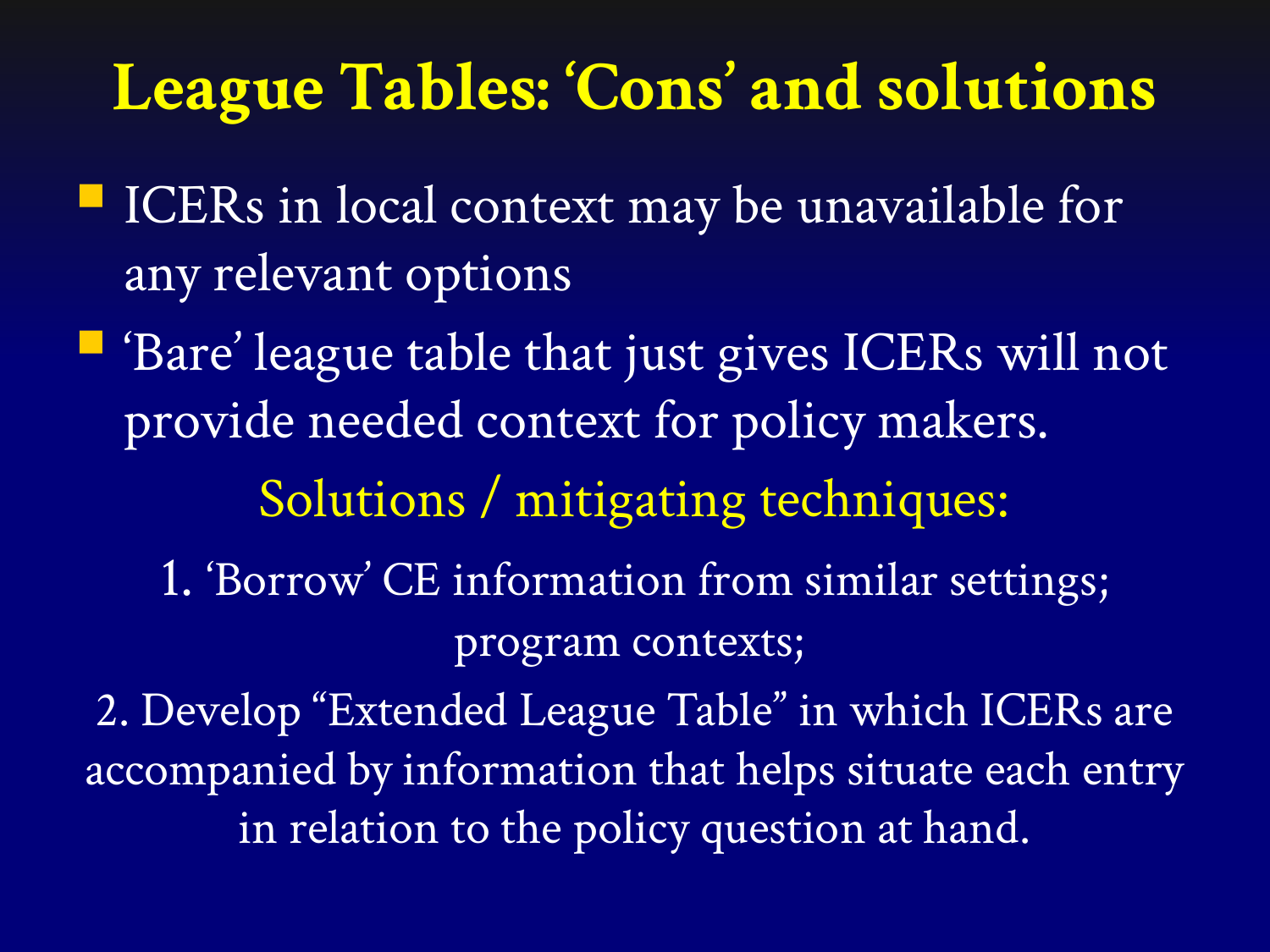

# League Tables: ‘Cons’ and solutions
ICERs in local context may be unavailable for any relevant options
‘Bare’ league table that just gives ICERs will not provide needed context for policy makers.
Solutions / mitigating techniques:
1. ‘Borrow’ CE information from similar settings; program contexts;
2. Develop “Extended League Table” in which ICERs are accompanied by information that helps situate each entry in relation to the policy question at hand.